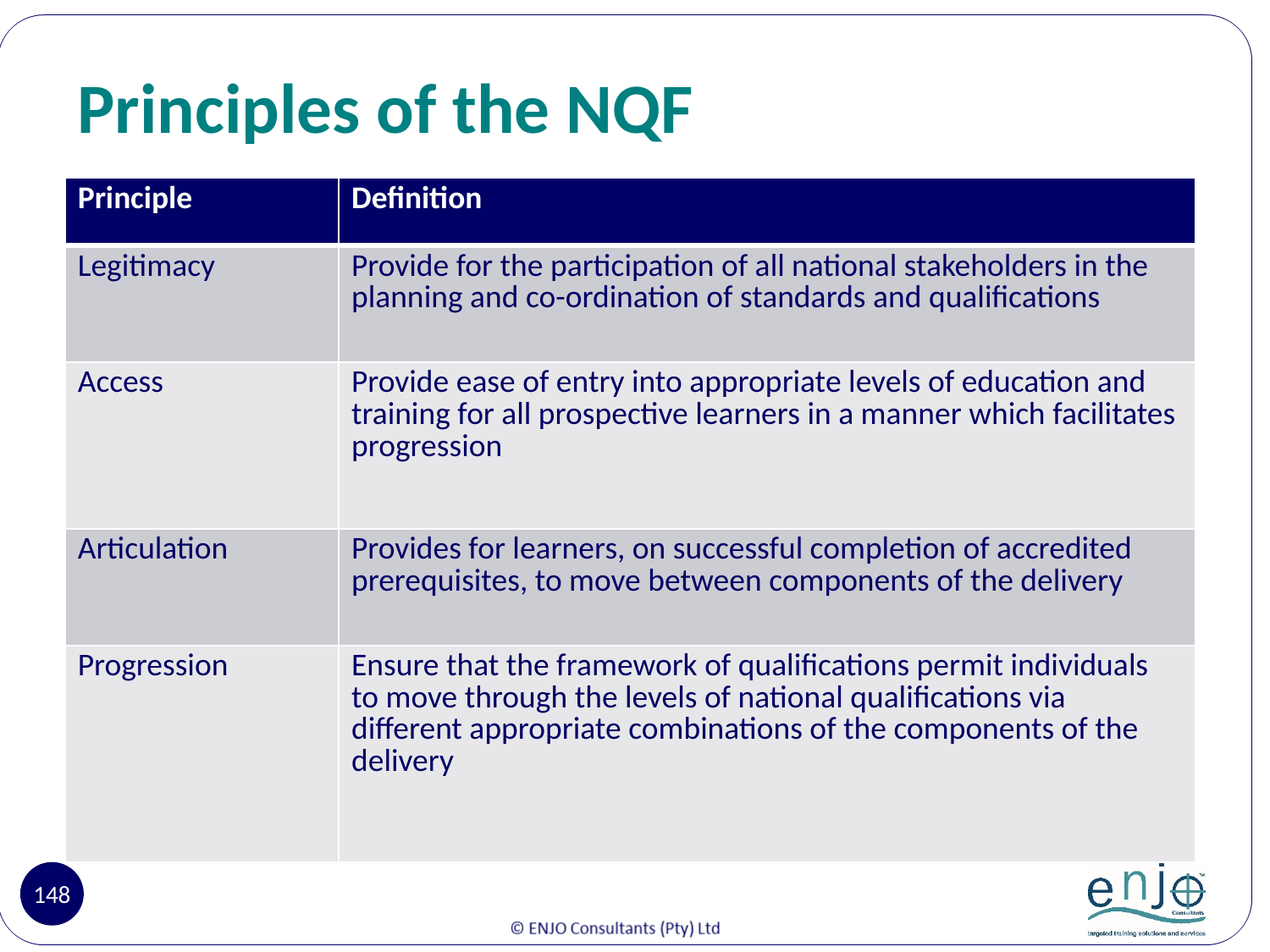

# Principles of the NQF
| Principle | Definition |
| --- | --- |
| Legitimacy | Provide for the participation of all national stakeholders in the planning and co-ordination of standards and qualifications |
| Access | Provide ease of entry into appropriate levels of education and training for all prospective learners in a manner which facilitates progression |
| Articulation | Provides for learners, on successful completion of accredited prerequisites, to move between components of the delivery |
| Progression | Ensure that the framework of qualifications permit individuals to move through the levels of national qualifications via different appropriate combinations of the components of the delivery |
148